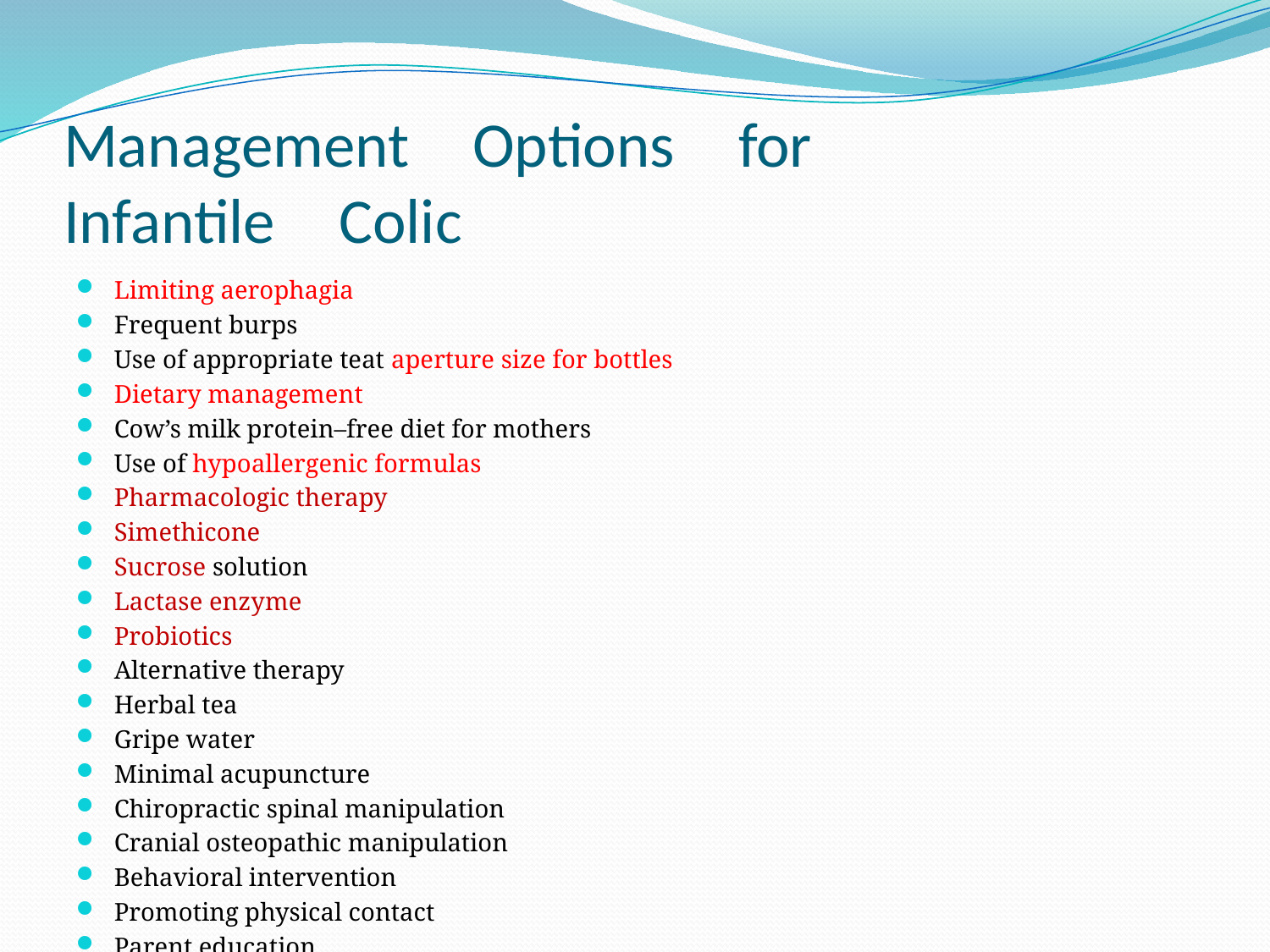

# Management Options for  Infantile Colic
Limiting aerophagia
Frequent burps
Use of appropriate teat aperture size for bottles
Dietary management
Cow’s milk protein–free diet for mothers
Use of hypoallergenic formulas
Pharmacologic therapy
Simethicone
Sucrose solution
Lactase enzyme
Probiotics
Alternative therapy
Herbal tea
Gripe water
Minimal acupuncture
Chiropractic spinal manipulation
Cranial osteopathic manipulation
Behavioral intervention
Promoting physical contact
Parent education